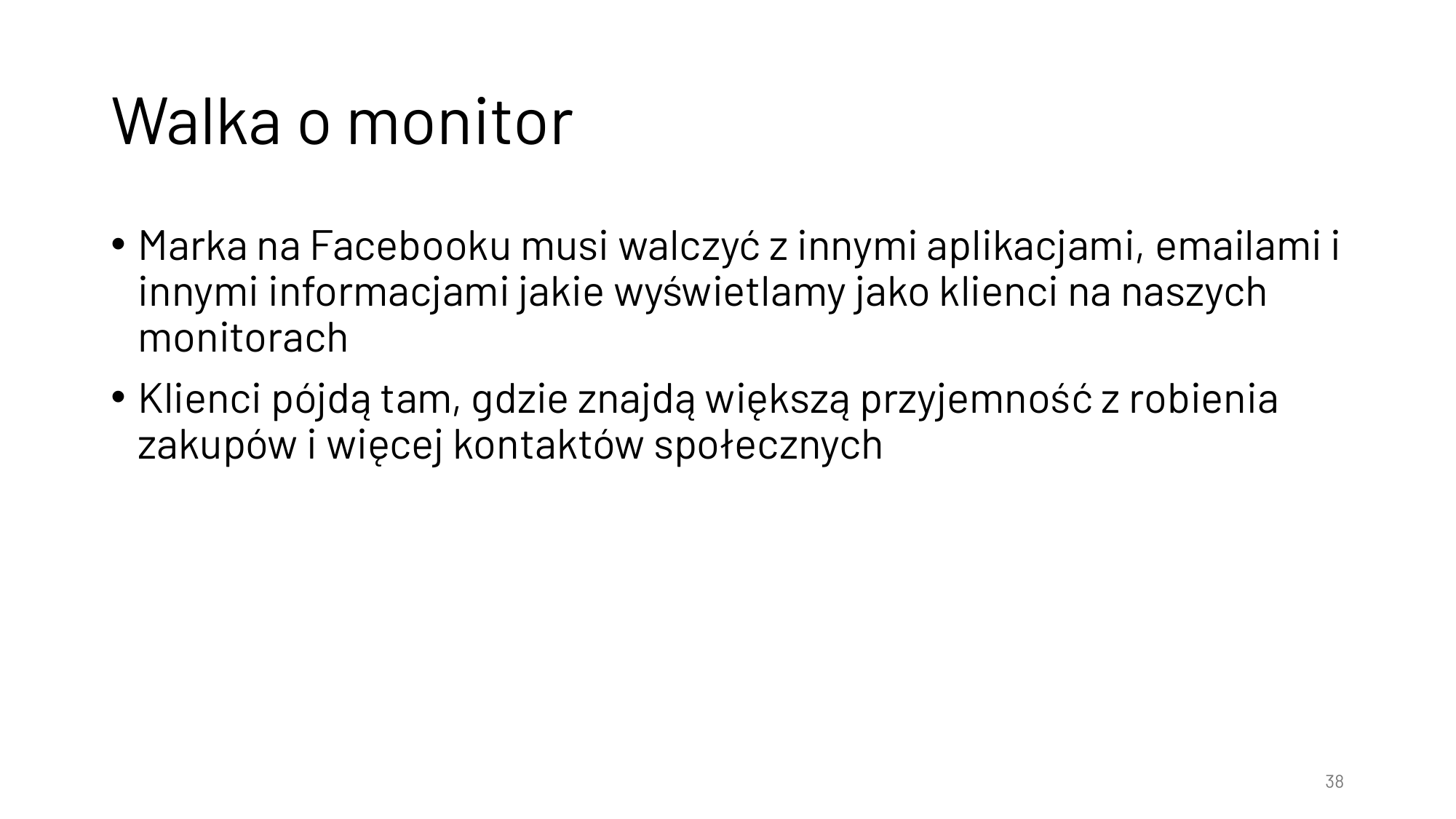

# Walka o monitor
Marka na Facebooku musi walczyć z innymi aplikacjami, emailami i innymi informacjami jakie wyświetlamy jako klienci na naszych monitorach
Klienci pójdą tam, gdzie znajdą większą przyjemność z robienia zakupów i więcej kontaktów społecznych

38